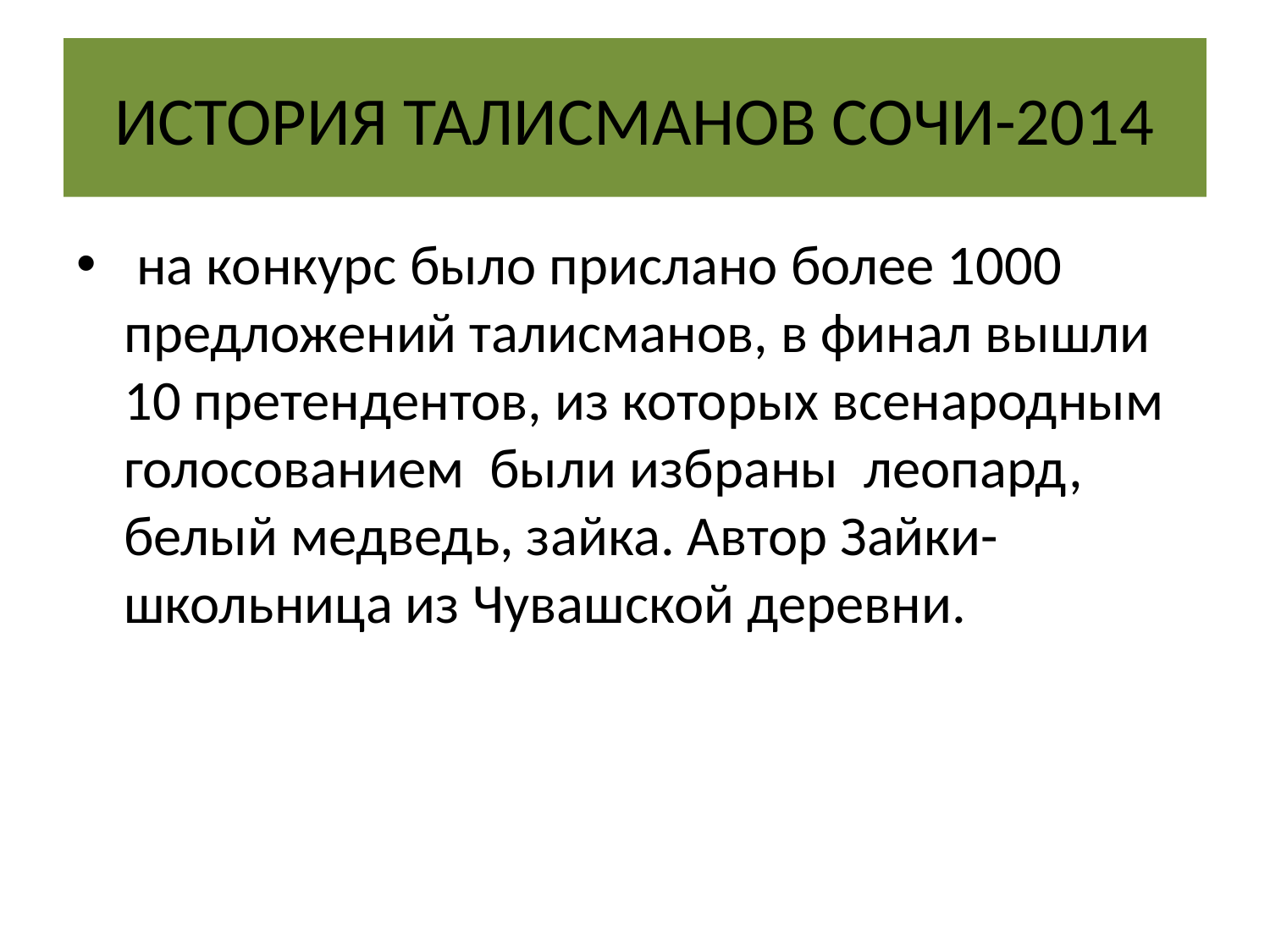

# ИСТОРИЯ ТАЛИСМАНОВ СОЧИ-2014
 на конкурс было прислано более 1000 предложений талисманов, в финал вышли 10 претендентов, из которых всенародным голосованием  были избраны  леопард, белый медведь, зайка. Автор Зайки-школьница из Чувашской деревни.